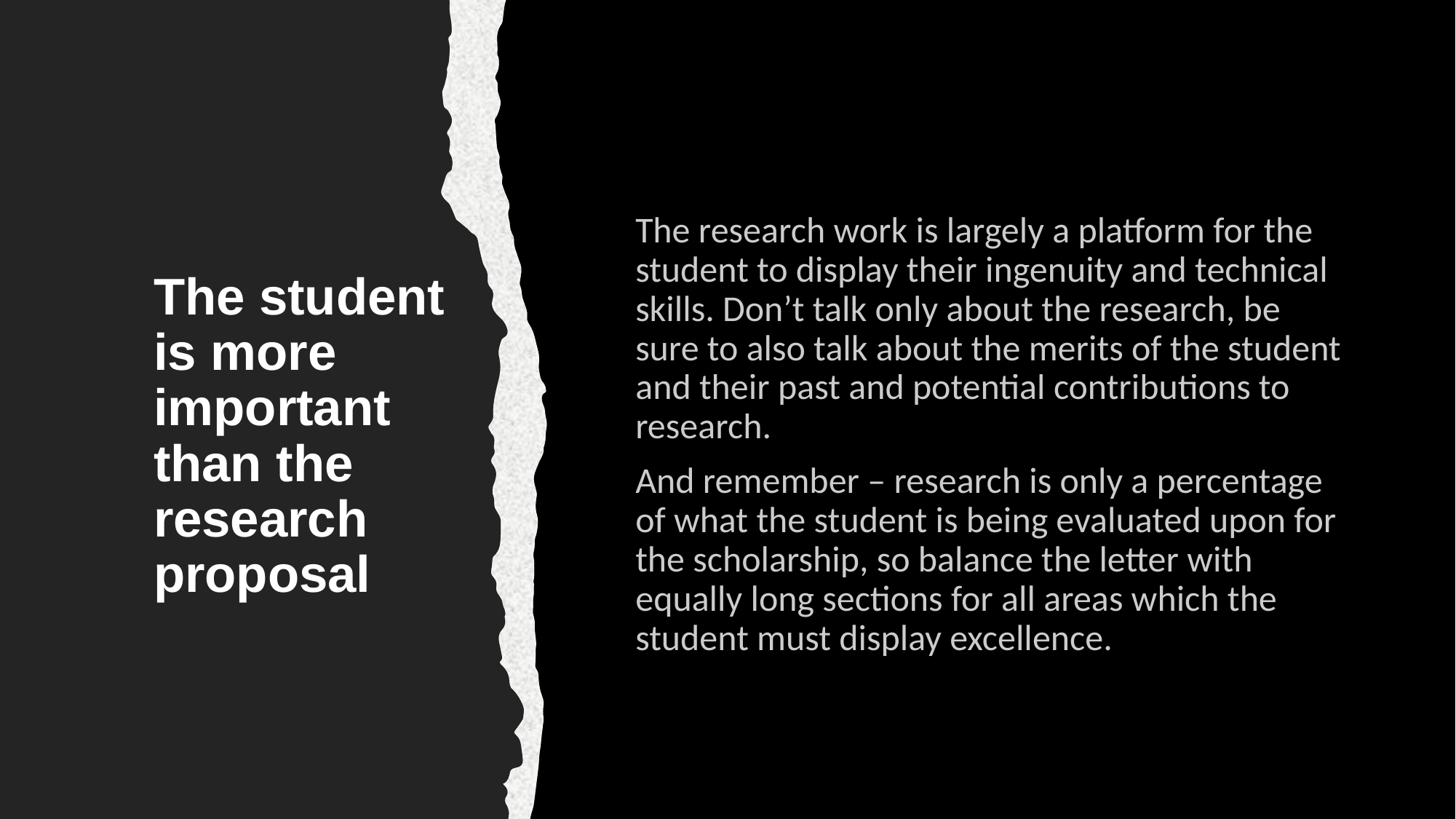

The research work is largely a platform for the student to display their ingenuity and technical skills. Don’t talk only about the research, be sure to also talk about the merits of the student and their past and potential contributions to research.
And remember – research is only a percentage of what the student is being evaluated upon for the scholarship, so balance the letter with equally long sections for all areas which the student must display excellence.
# The student is more important than the research proposal